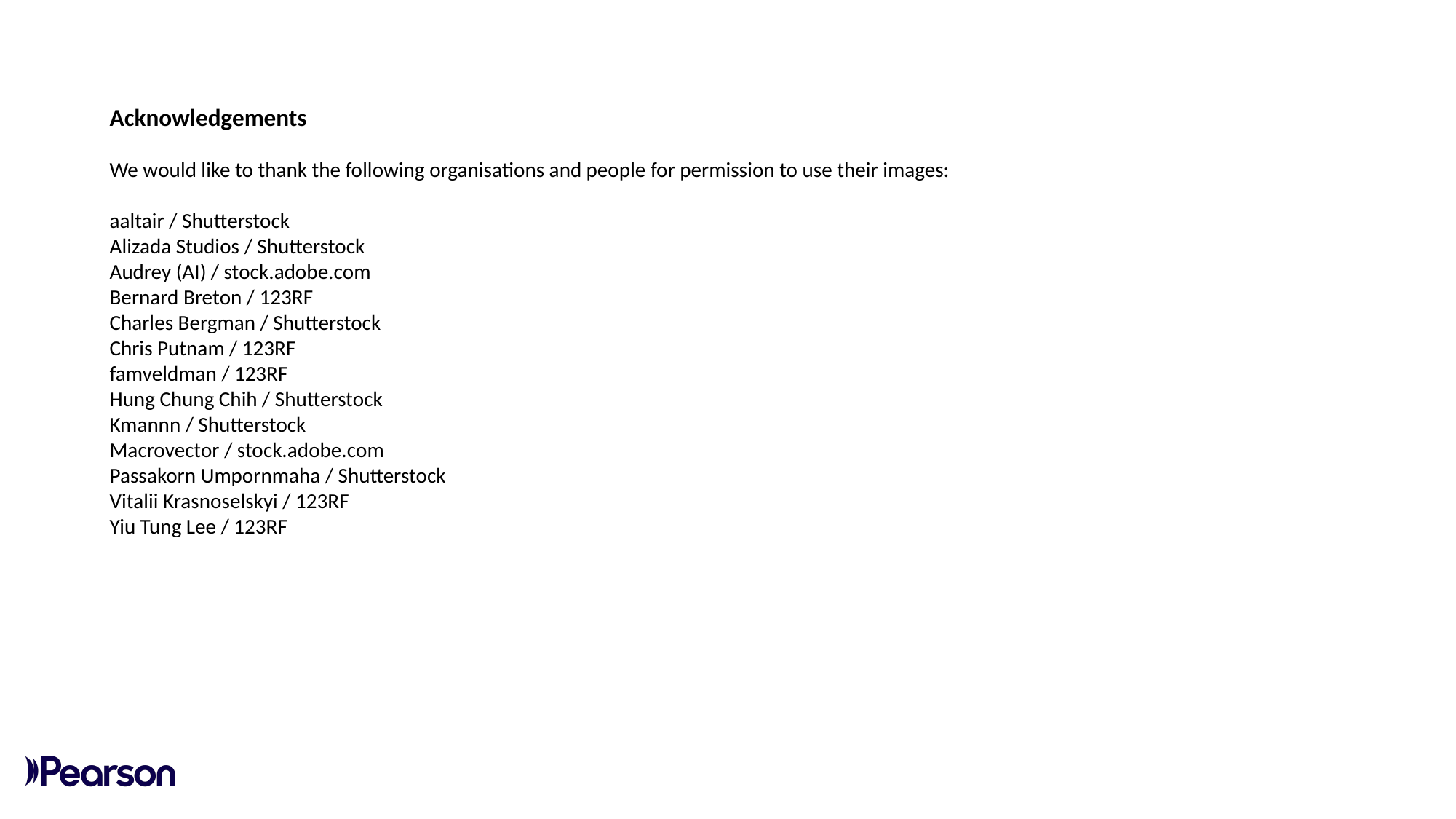

Acknowledgements

We would like to thank the following organisations and people for permission to use their images:

aaltair / Shutterstock
Alizada Studios / Shutterstock
Audrey (AI) / stock.adobe.com
Bernard Breton / 123RF
Charles Bergman / Shutterstock
Chris Putnam / 123RF
famveldman / 123RF
Hung Chung Chih / Shutterstock
Kmannn / Shutterstock
Macrovector / stock.adobe.com
Passakorn Umpornmaha / Shutterstock
Vitalii Krasnoselskyi / 123RF
Yiu Tung Lee / 123RF